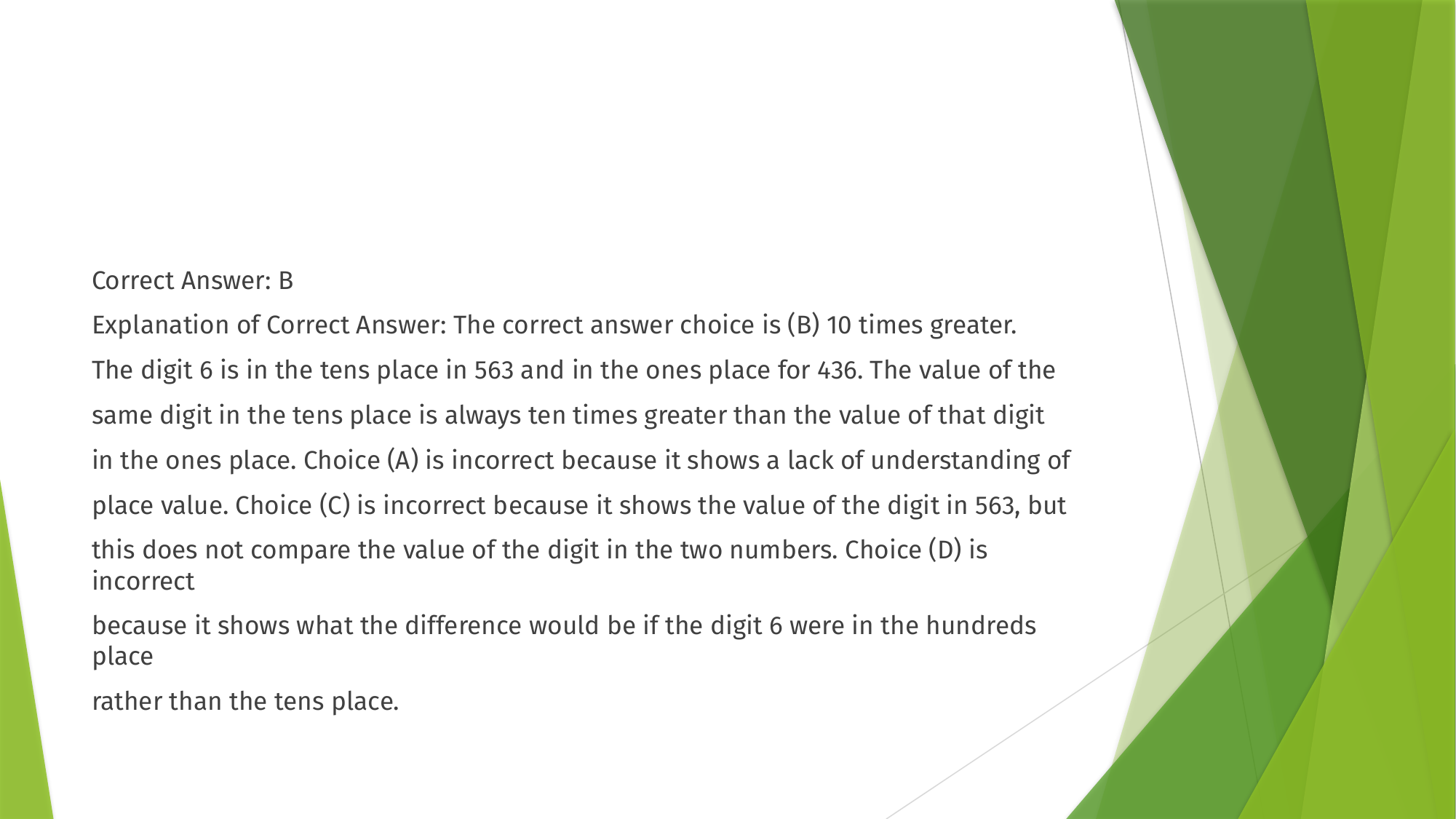

#
Correct Answer: B
Explanation of Correct Answer: The correct answer choice is (B) 10 times greater.
The digit 6 is in the tens place in 563 and in the ones place for 436. The value of the
same digit in the tens place is always ten times greater than the value of that digit
in the ones place. Choice (A) is incorrect because it shows a lack of understanding of
place value. Choice (C) is incorrect because it shows the value of the digit in 563, but
this does not compare the value of the digit in the two numbers. Choice (D) is incorrect
because it shows what the difference would be if the digit 6 were in the hundreds place
rather than the tens place.